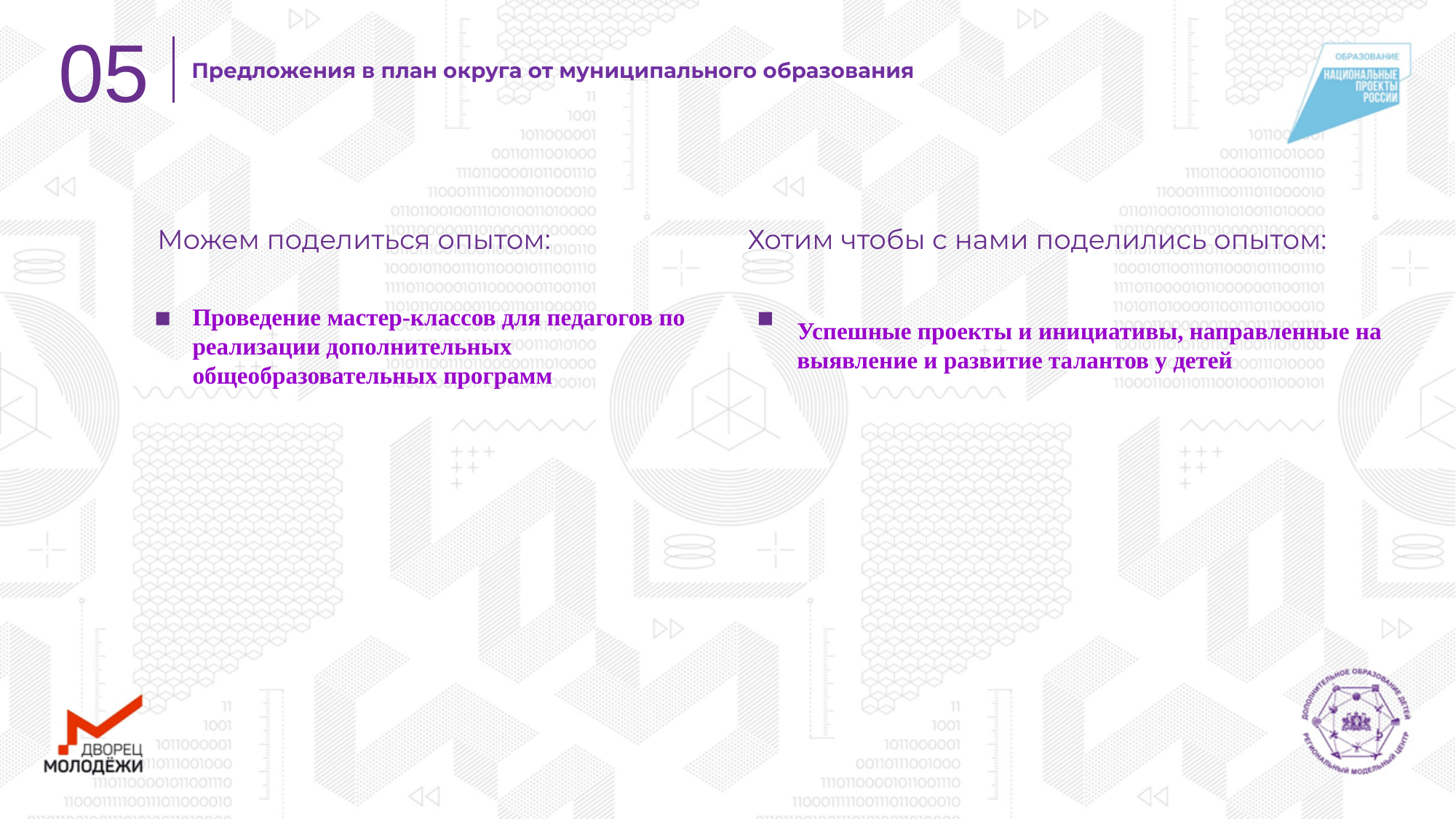

05

Предложения в план округа от муниципального образования
Хотим чтобы с нами поделились опытом:
Можем поделиться опытом:
Проведение мастер-классов для педагогов по реализации дополнительных общеобразовательных программ
Успешные проекты и инициативы, направленные на выявление и развитие талантов у детей